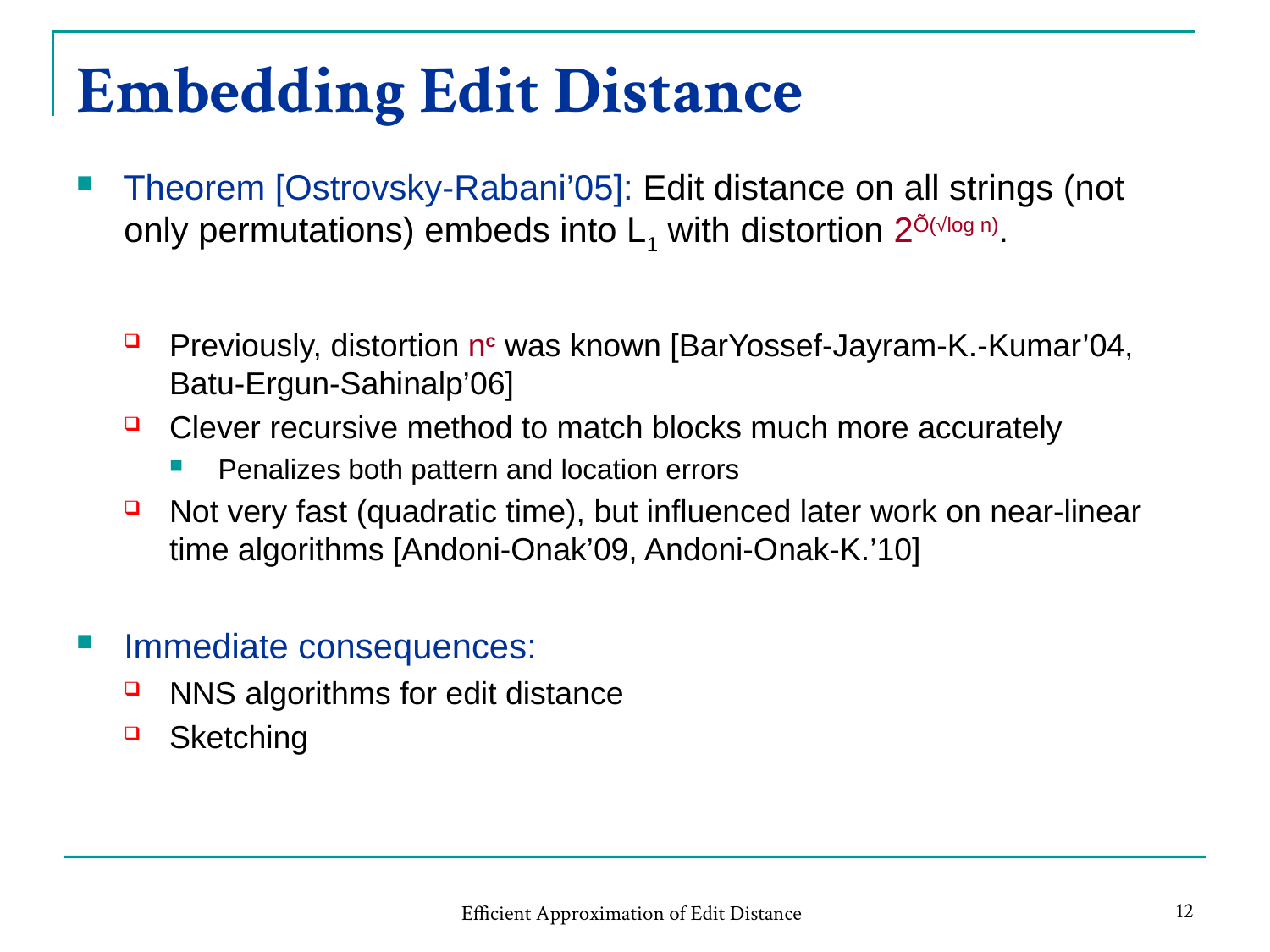

# Embedding Edit Distance
Theorem [Ostrovsky-Rabani’05]: Edit distance on all strings (not only permutations) embeds into L1 with distortion 2Õ(√log n).

Previously, distortion nc was known [BarYossef-Jayram-K.-Kumar’04, Batu-Ergun-Sahinalp’06]
Clever recursive method to match blocks much more accurately
Penalizes both pattern and location errors
Not very fast (quadratic time), but influenced later work on near-linear time algorithms [Andoni-Onak’09, Andoni-Onak-K.’10]

Immediate consequences:
NNS algorithms for edit distance
Sketching

12
Efficient Approximation of Edit Distance